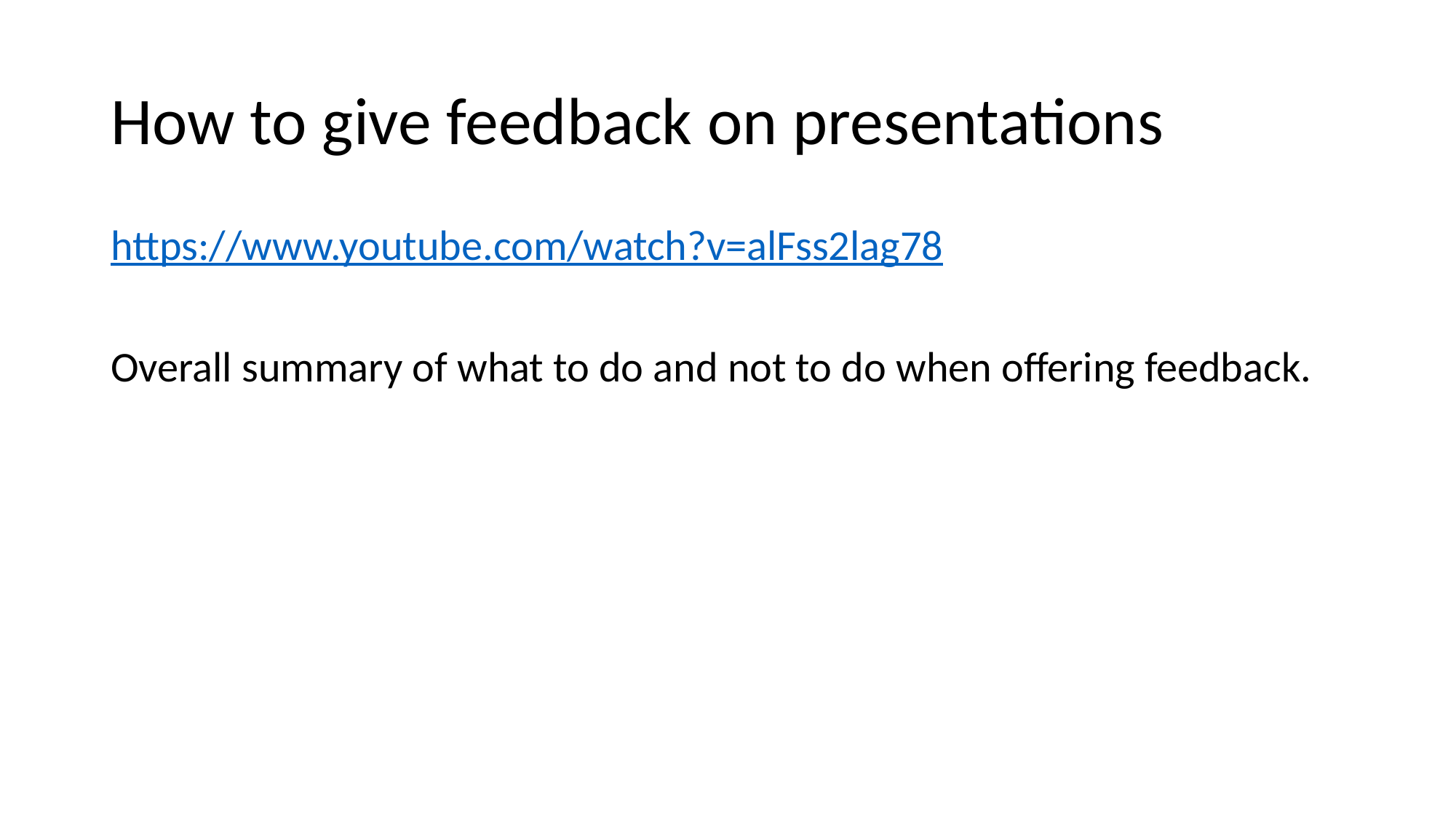

# How to give feedback on presentations
https://www.youtube.com/watch?v=alFss2lag78

Overall summary of what to do and not to do when offering feedback.